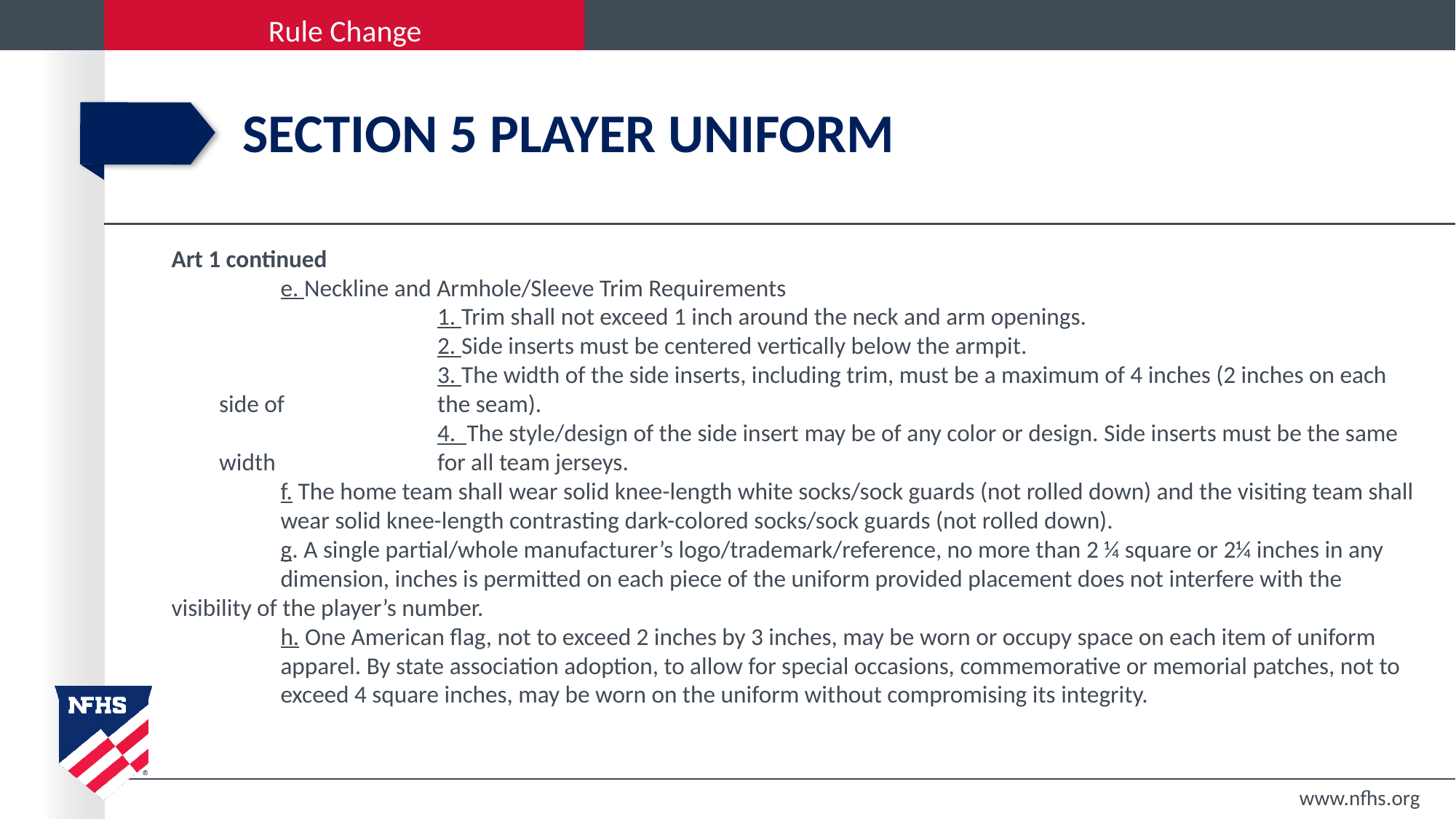

# SECTION 5 PLAYER UNIFORM
Art 1 continued
	e. Neckline and Armhole/Sleeve Trim Requirements
		1. Trim shall not exceed 1 inch around the neck and arm openings.
		2. Side inserts must be centered vertically below the armpit.
		3. The width of the side inserts, including trim, must be a maximum of 4 inches (2 inches on each side of 		the seam).
		4.  The style/design of the side insert may be of any color or design. Side inserts must be the same width 		for all team jerseys.
	f. The home team shall wear solid knee-length white socks/sock guards (not rolled down) and the visiting team shall 	wear solid knee-length contrasting dark-colored socks/sock guards (not rolled down).
	g. A single partial/whole manufacturer’s logo/trademark/reference, no more than 2 ¼ square or 2¼ inches in any 	dimension, inches is permitted on each piece of the uniform provided placement does not interfere with the 	visibility of the player’s number.
	h. One American flag, not to exceed 2 inches by 3 inches, may be worn or occupy space on each item of uniform 	apparel. By state association adoption, to allow for special occasions, commemorative or memorial patches, not to 	exceed 4 square inches, may be worn on the uniform without compromising its integrity.

www.nfhs.org